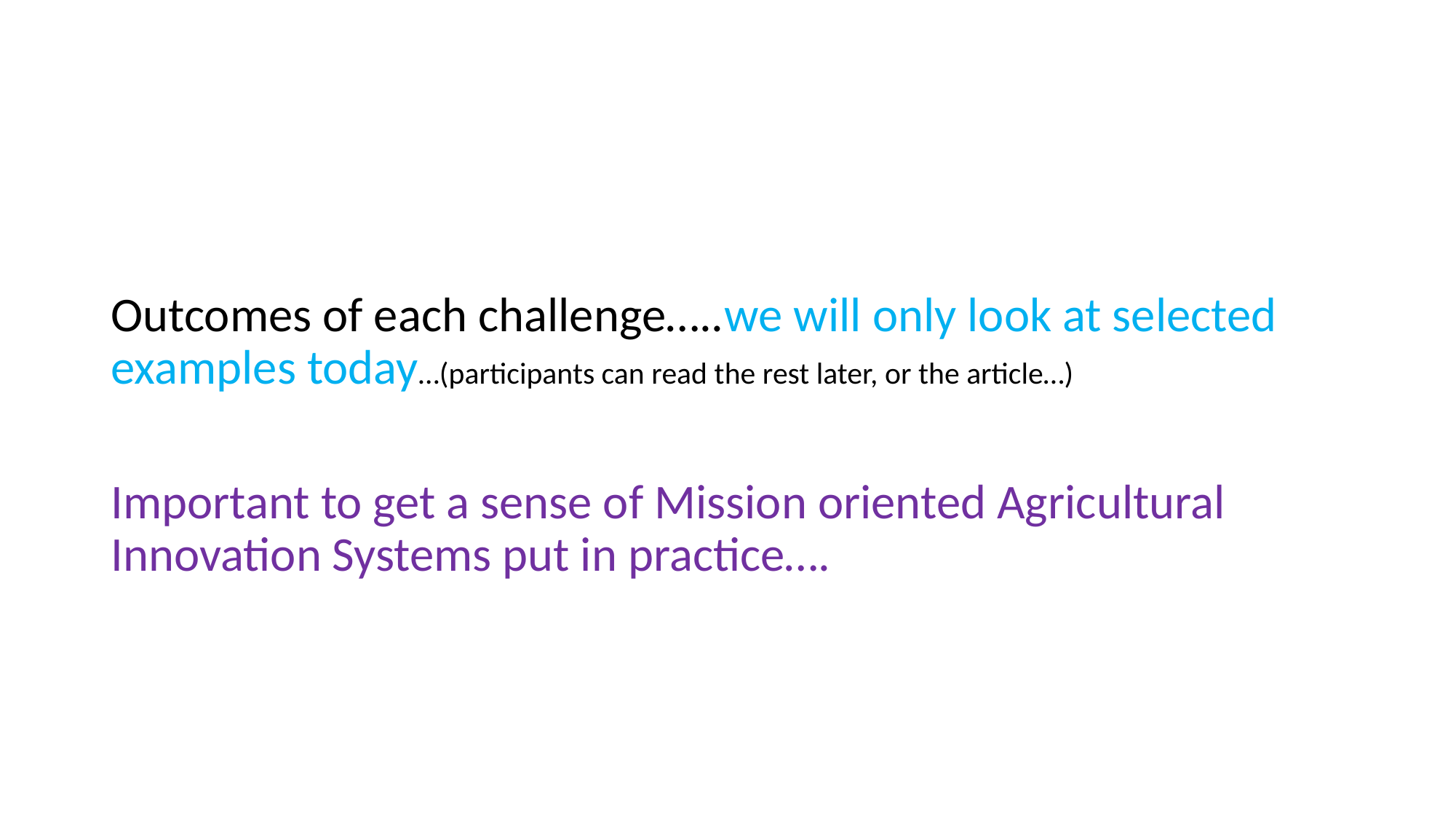

#

Outcomes of each challenge…..we will only look at selected examples today…(participants can read the rest later, or the article…)

Important to get a sense of Mission oriented Agricultural Innovation Systems put in practice….